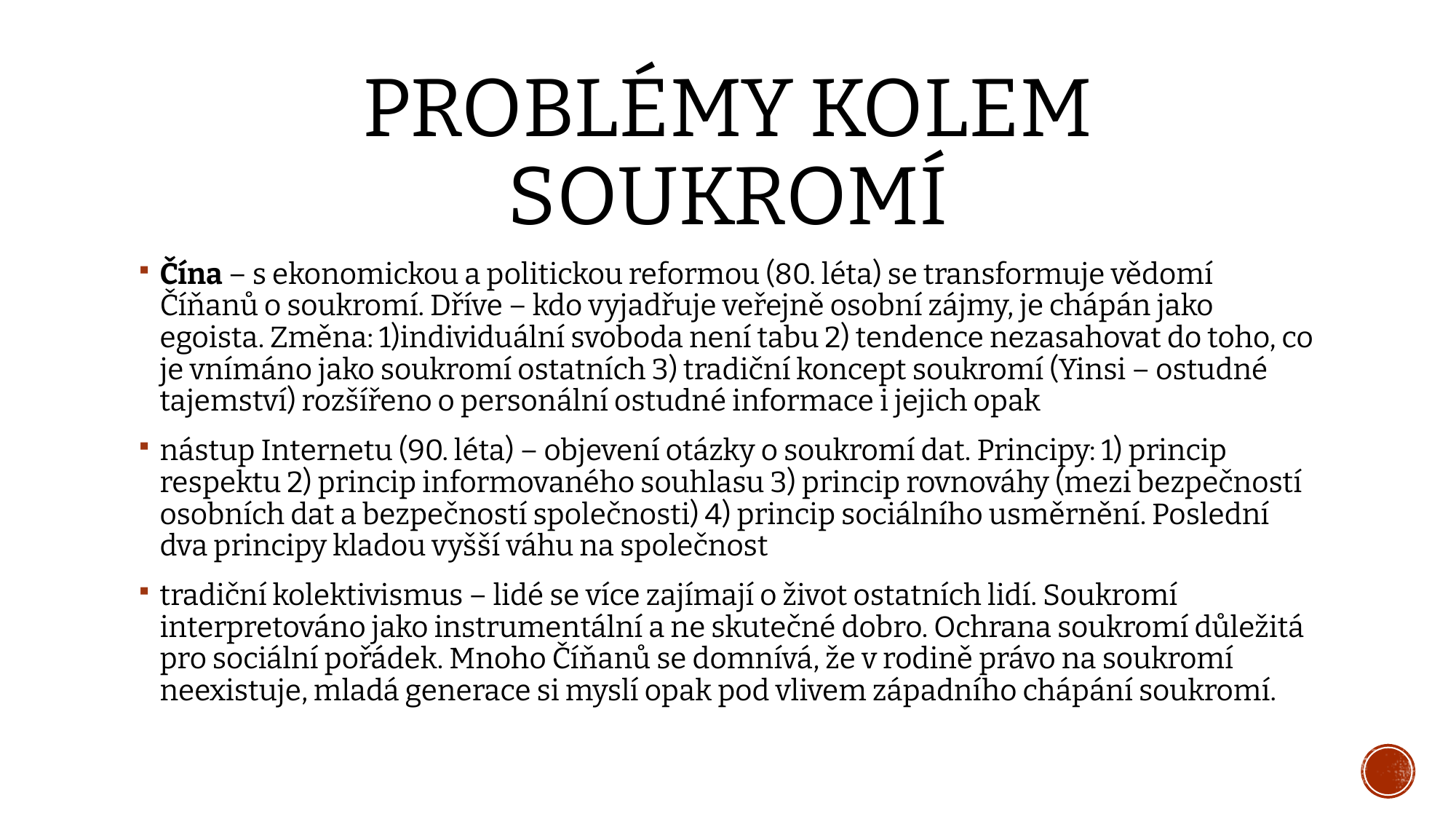

# Problémy kolem soukromí
Čína – s ekonomickou a politickou reformou (80. léta) se transformuje vědomí Číňanů o soukromí. Dříve – kdo vyjadřuje veřejně osobní zájmy, je chápán jako egoista. Změna: 1)individuální svoboda není tabu 2) tendence nezasahovat do toho, co je vnímáno jako soukromí ostatních 3) tradiční koncept soukromí (Yinsi – ostudné tajemství) rozšířeno o personální ostudné informace i jejich opak
nástup Internetu (90. léta) – objevení otázky o soukromí dat. Principy: 1) princip respektu 2) princip informovaného souhlasu 3) princip rovnováhy (mezi bezpečností osobních dat a bezpečností společnosti) 4) princip sociálního usměrnění. Poslední dva principy kladou vyšší váhu na společnost
tradiční kolektivismus – lidé se více zajímají o život ostatních lidí. Soukromí interpretováno jako instrumentální a ne skutečné dobro. Ochrana soukromí důležitá pro sociální pořádek. Mnoho Číňanů se domnívá, že v rodině právo na soukromí neexistuje, mladá generace si myslí opak pod vlivem západního chápání soukromí.